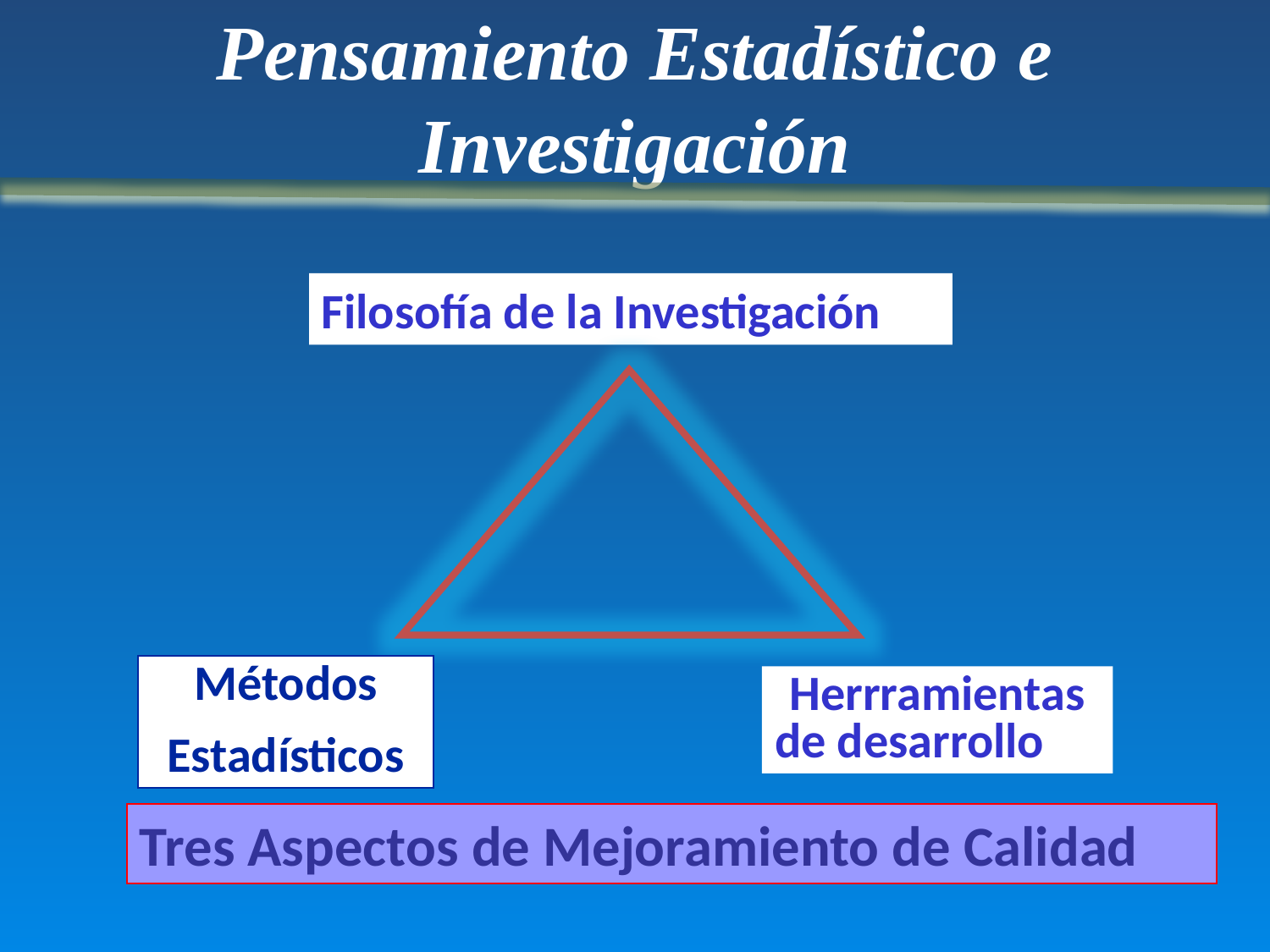

# Pensamiento Estadístico e Investigación
Filosofía de la Investigación

Métodos
Estadísticos
Herrramientas de desarrollo
Tres Aspectos de Mejoramiento de Calidad